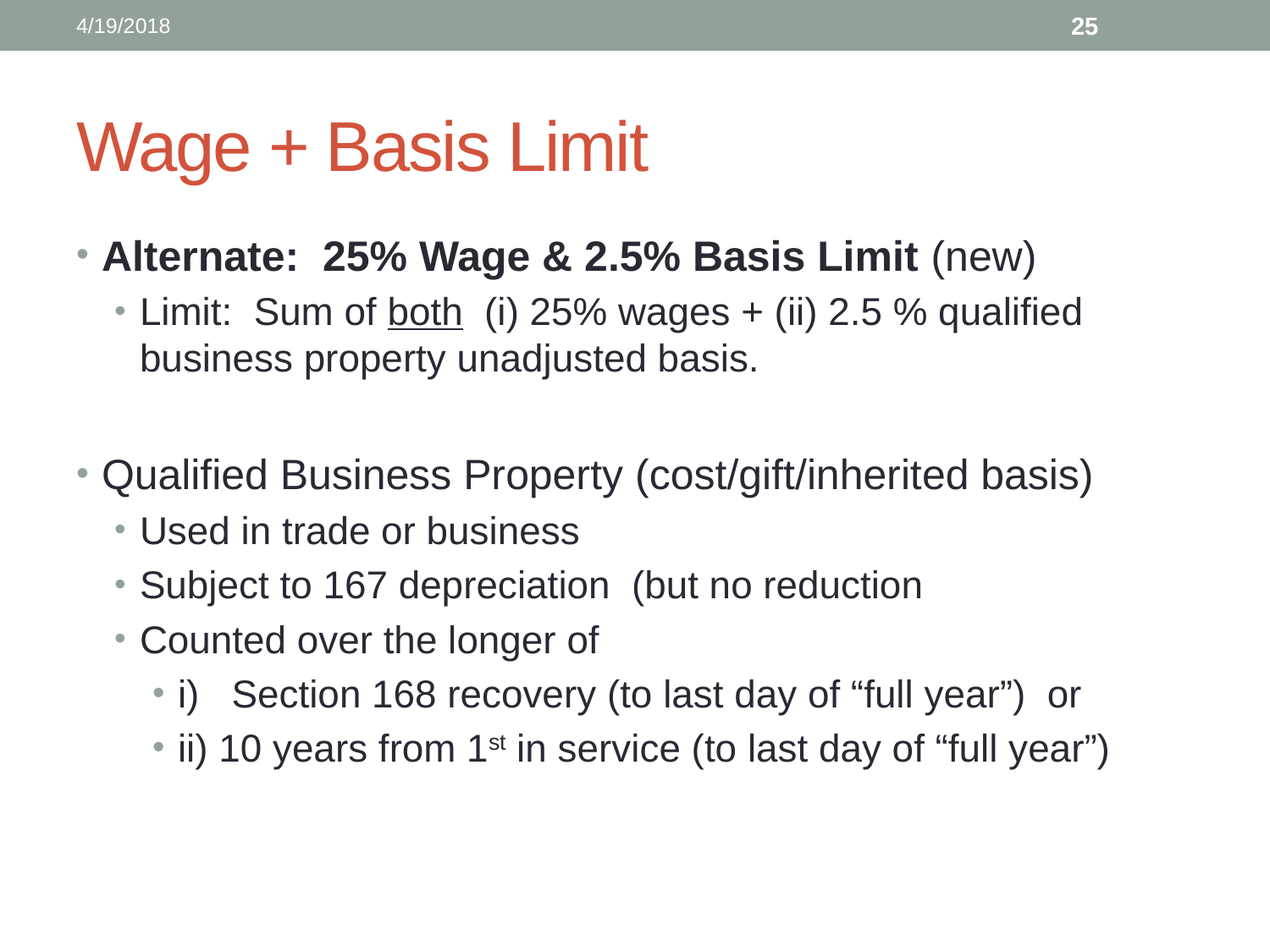

4/19/2018
25
# Wage + Basis Limit
Alternate:  25% Wage & 2.5% Basis Limit (new)
Limit:  Sum of both  (i) 25% wages + (ii) 2.5 % qualified business property unadjusted basis.

Qualified Business Property (cost/gift/inherited basis)
Used in trade or business
Subject to 167 depreciation  (but no reduction
Counted over the longer of
i)   Section 168 recovery (to last day of “full year”)  or
ii) 10 years from 1st in service (to last day of “full year”)